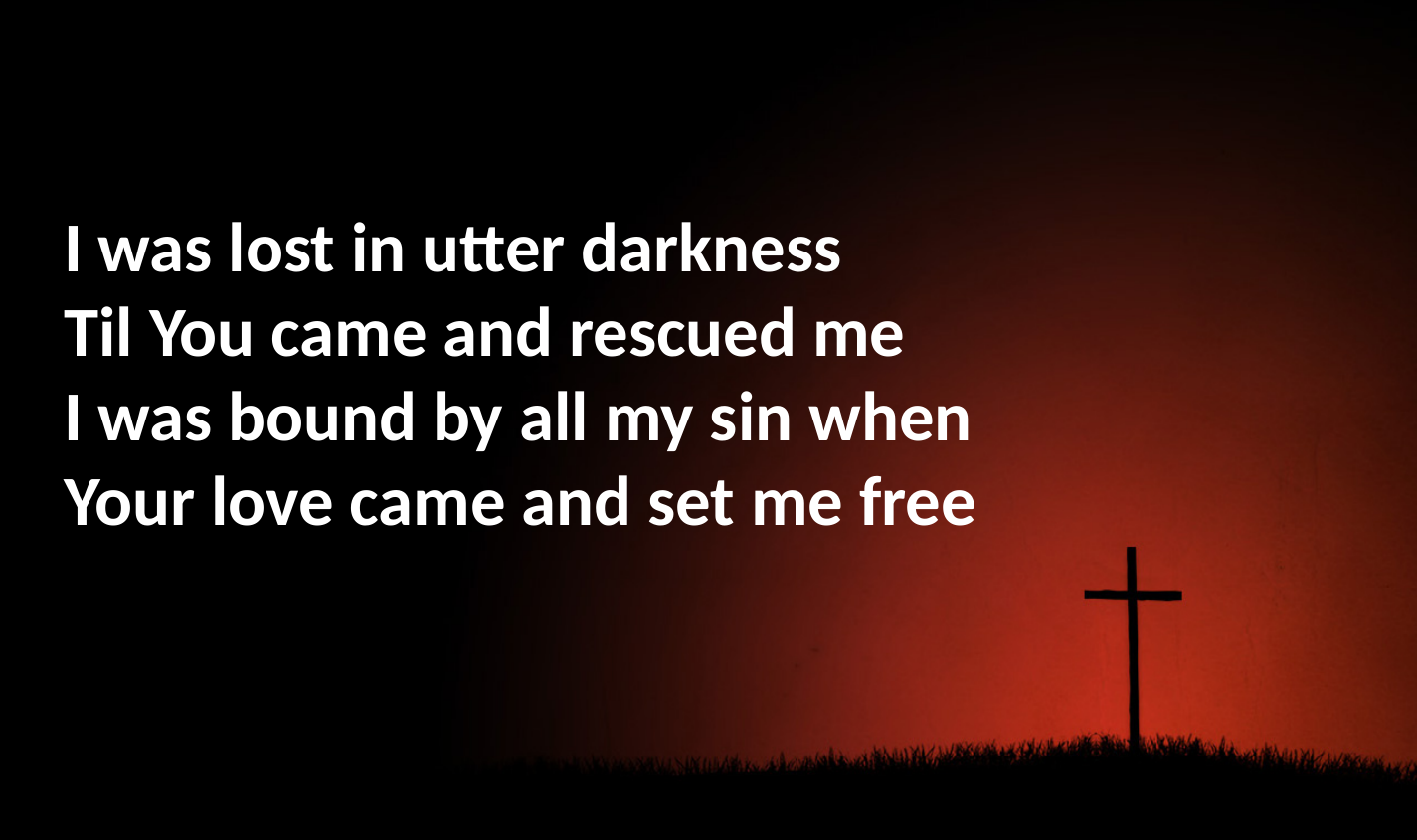

I was lost in utter darkness
Til You came and rescued me
I was bound by all my sin when
Your love came and set me free